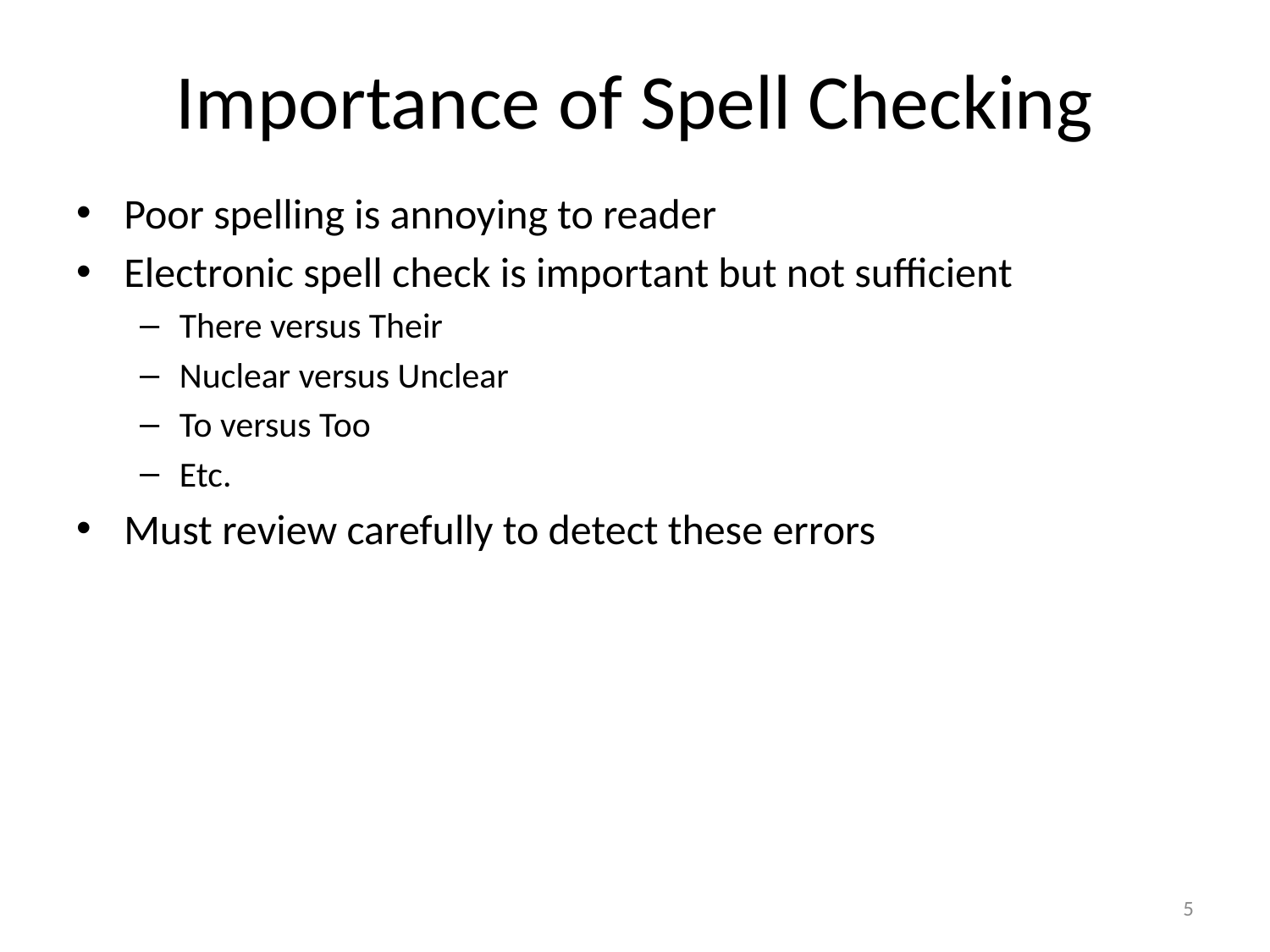

# Importance of Spell Checking
Poor spelling is annoying to reader
Electronic spell check is important but not sufficient
There versus Their
Nuclear versus Unclear
To versus Too
Etc.
Must review carefully to detect these errors

5